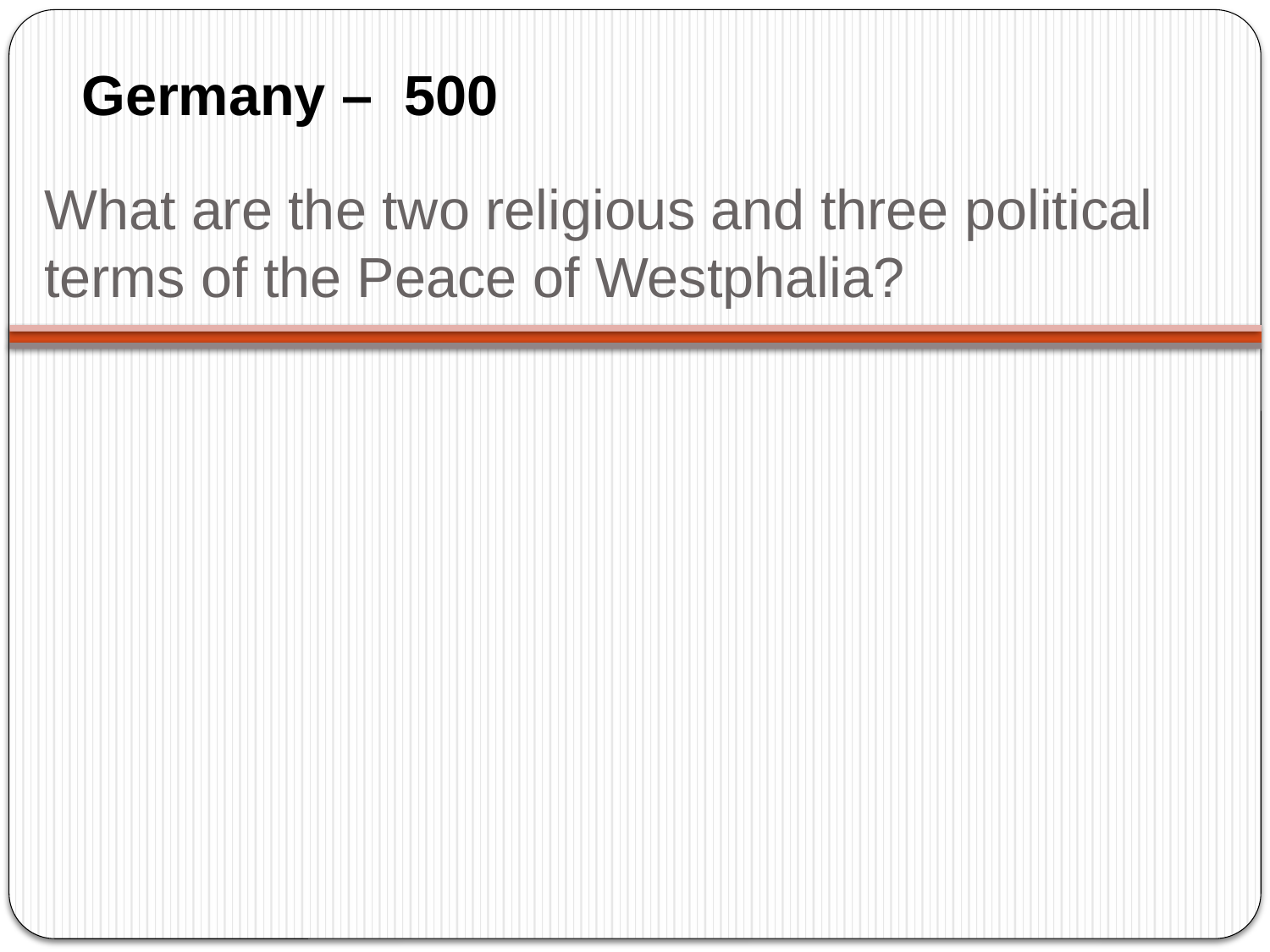

Germany –  500
# What are the two religious and three political terms of the Peace of Westphalia?